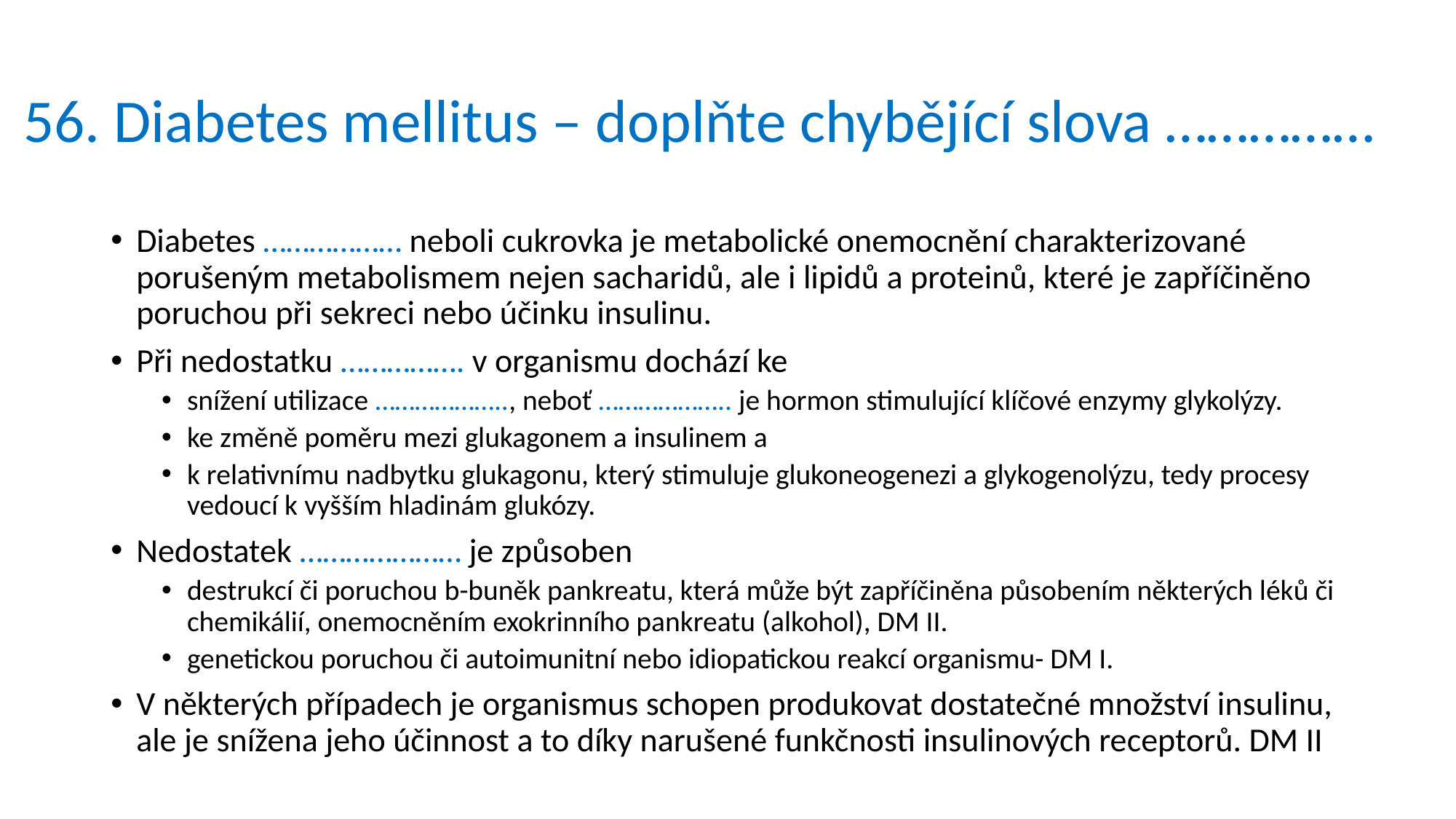

# 56. Diabetes mellitus – doplňte chybějící slova ……………
Diabetes ……………… neboli cukrovka je metabolické onemocnění charakterizované porušeným metabolismem nejen sacharidů, ale i lipidů a proteinů, které je zapříčiněno poruchou při sekreci nebo účinku insulinu.
Při nedostatku ……………. v organismu dochází ke
snížení utilizace ……………….., neboť ……………….. je hormon stimulující klíčové enzymy glykolýzy.
ke změně poměru mezi glukagonem a insulinem a
k relativnímu nadbytku glukagonu, který stimuluje glukoneogenezi a glykogenolýzu, tedy procesy vedoucí k vyšším hladinám glukózy.
Nedostatek ………………… je způsoben
destrukcí či poruchou b-buněk pankreatu, která může být zapříčiněna působením některých léků či chemikálií, onemocněním exokrinního pankreatu (alkohol), DM II.
genetickou poruchou či autoimunitní nebo idiopatickou reakcí organismu- DM I.
V některých případech je organismus schopen produkovat dostatečné množství insulinu, ale je snížena jeho účinnost a to díky narušené funkčnosti insulinových receptorů. DM II